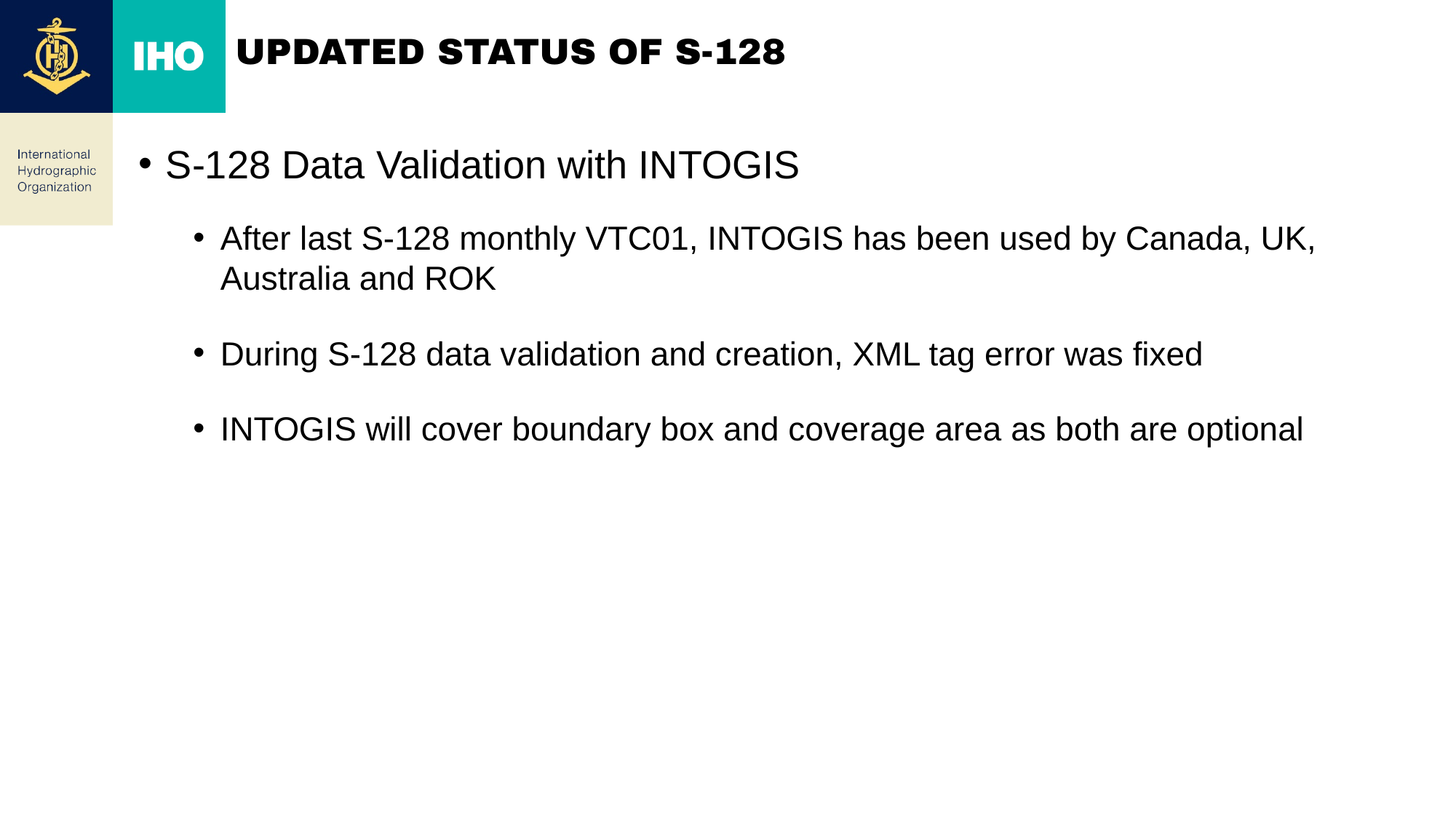

# Updated status of s-128
S-128 Data Validation with INTOGIS

After last S-128 monthly VTC01, INTOGIS has been used by Canada, UK, Australia and ROK

During S-128 data validation and creation, XML tag error was fixed

INTOGIS will cover boundary box and coverage area as both are optional